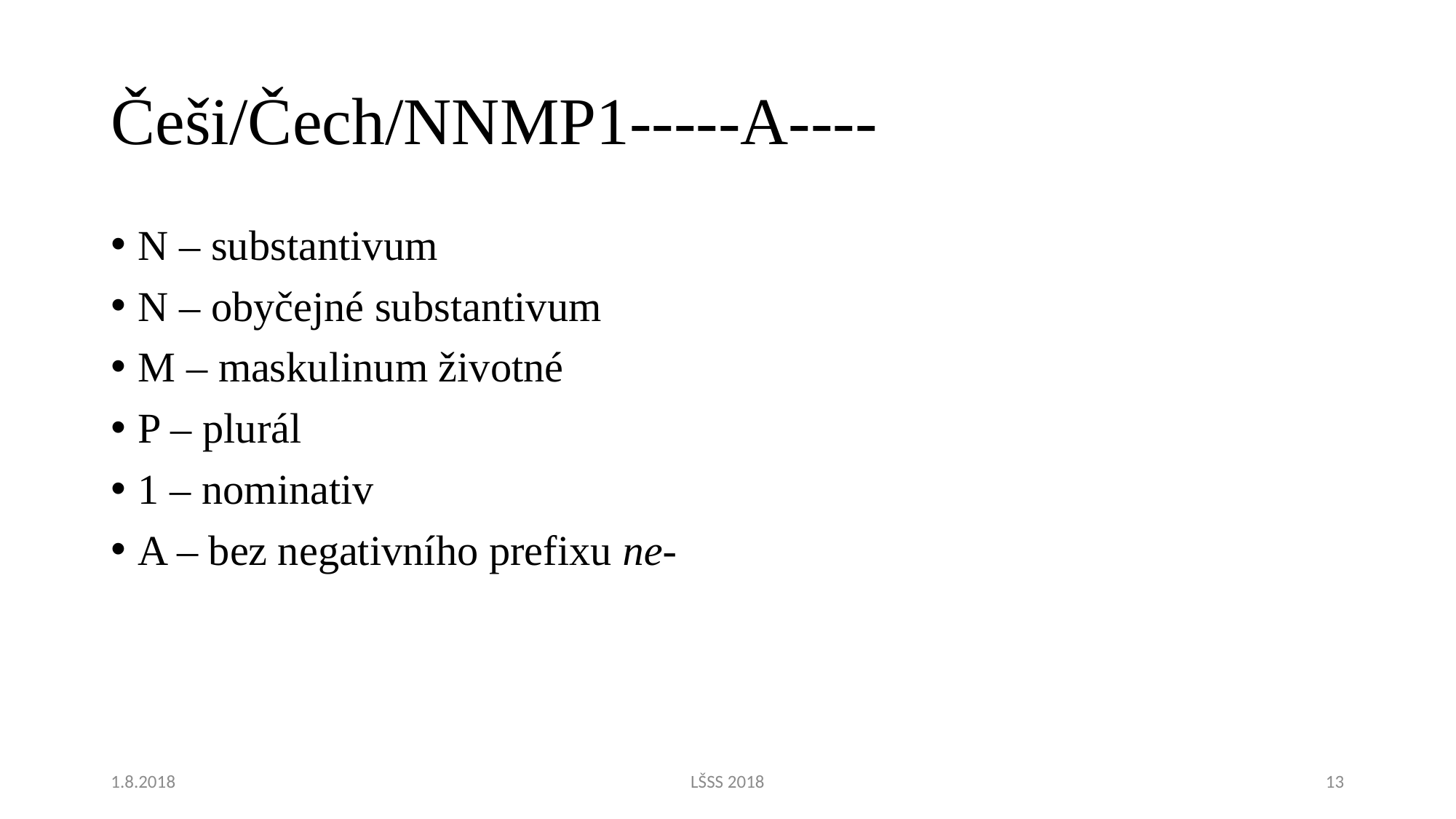

# Češi/Čech/NNMP1-----A----
N – substantivum
N – obyčejné substantivum
M – maskulinum životné
P – plurál
1 – nominativ
A – bez negativního prefixu ne-

1.8.2018
LŠSS 2018
13